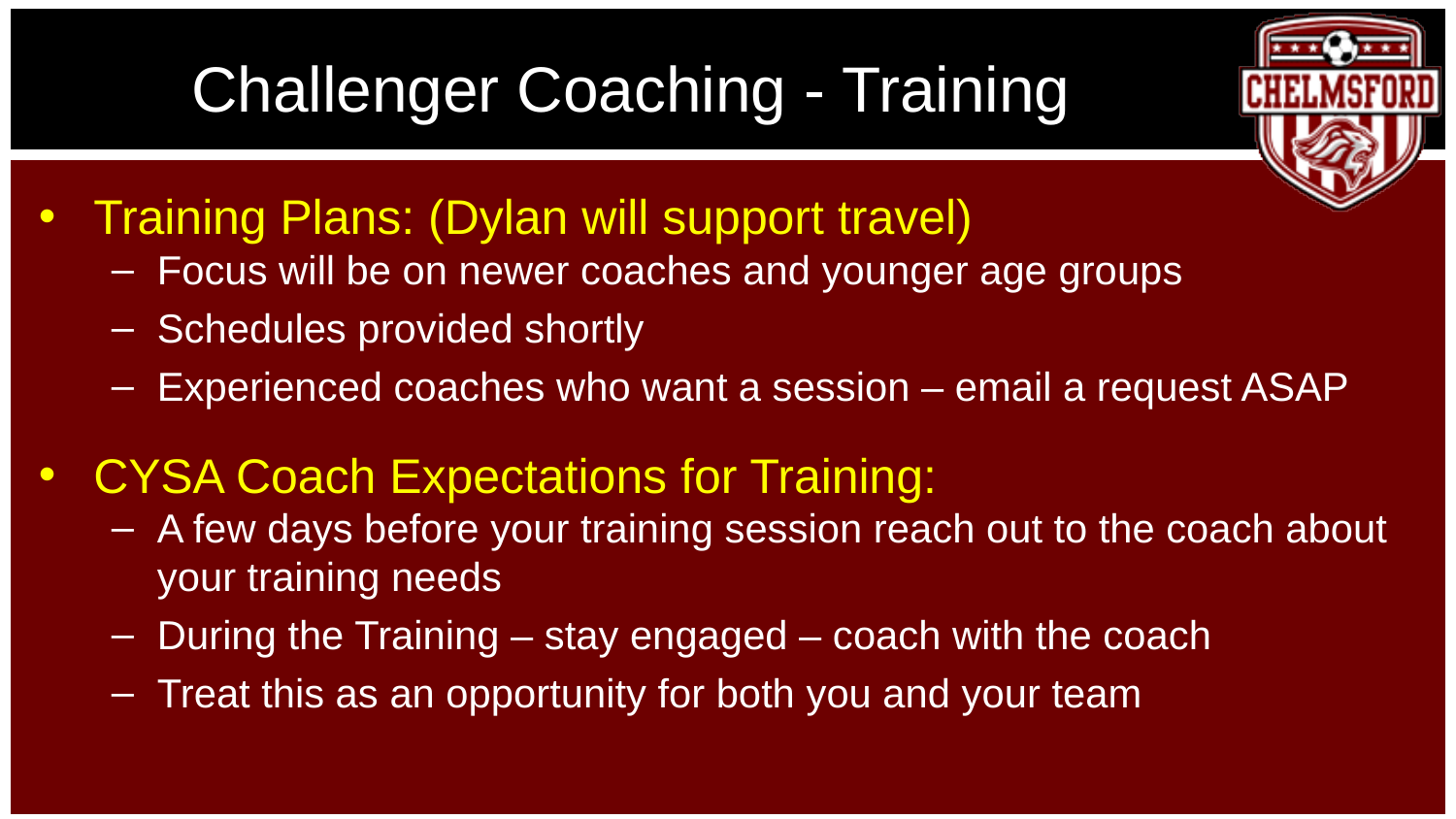

# Challenger Coaching - Training
Training Plans: (Dylan will support travel)
Focus will be on newer coaches and younger age groups

Schedules provided shortly

Experienced coaches who want a session – email a request ASAP

CYSA Coach Expectations for Training:
A few days before your training session reach out to the coach about your training needs

During the Training – stay engaged – coach with the coach

Treat this as an opportunity for both you and your team